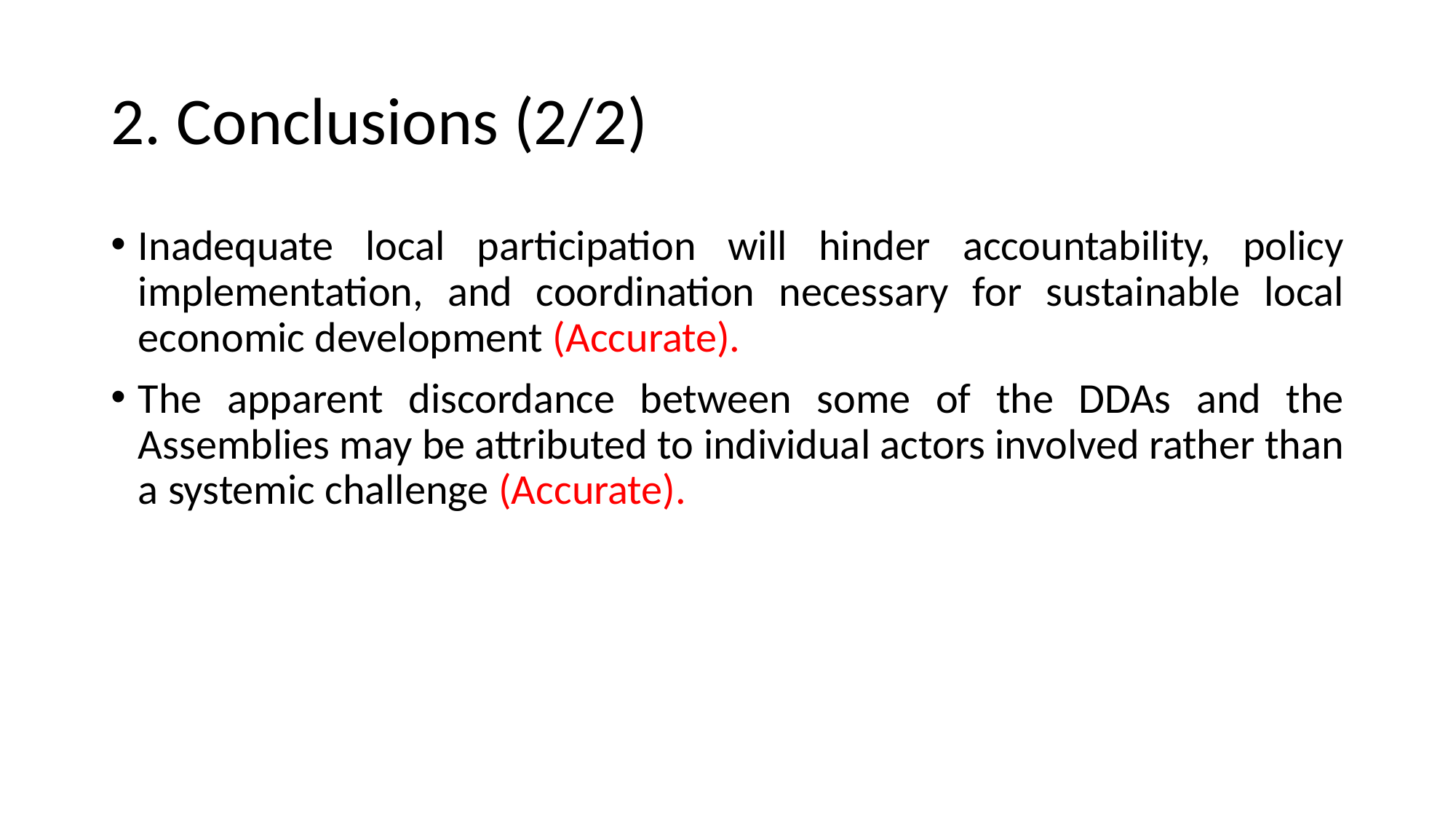

# 2. Conclusions (2/2)
Inadequate local participation will hinder accountability, policy implementation, and coordination necessary for sustainable local economic development (Accurate).
The apparent discordance between some of the DDAs and the Assemblies may be attributed to individual actors involved rather than a systemic challenge (Accurate).

6